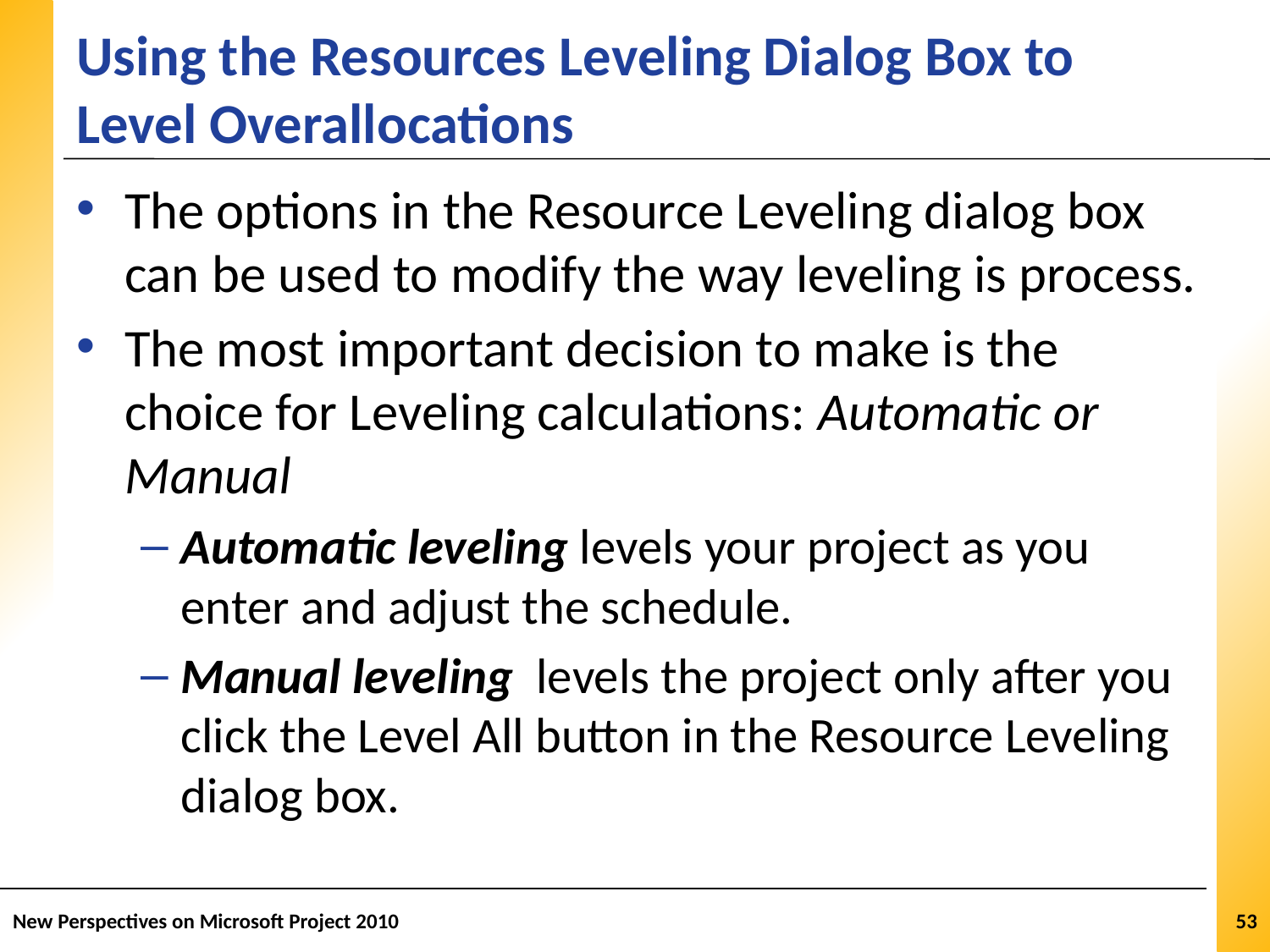

# Using the Resources Leveling Dialog Box to Level Overallocations
The options in the Resource Leveling dialog box can be used to modify the way leveling is process.
The most important decision to make is the choice for Leveling calculations: Automatic or Manual
Automatic leveling levels your project as you enter and adjust the schedule.
Manual leveling  levels the project only after you click the Level All button in the Resource Leveling dialog box.
New Perspectives on Microsoft Project 2010
53